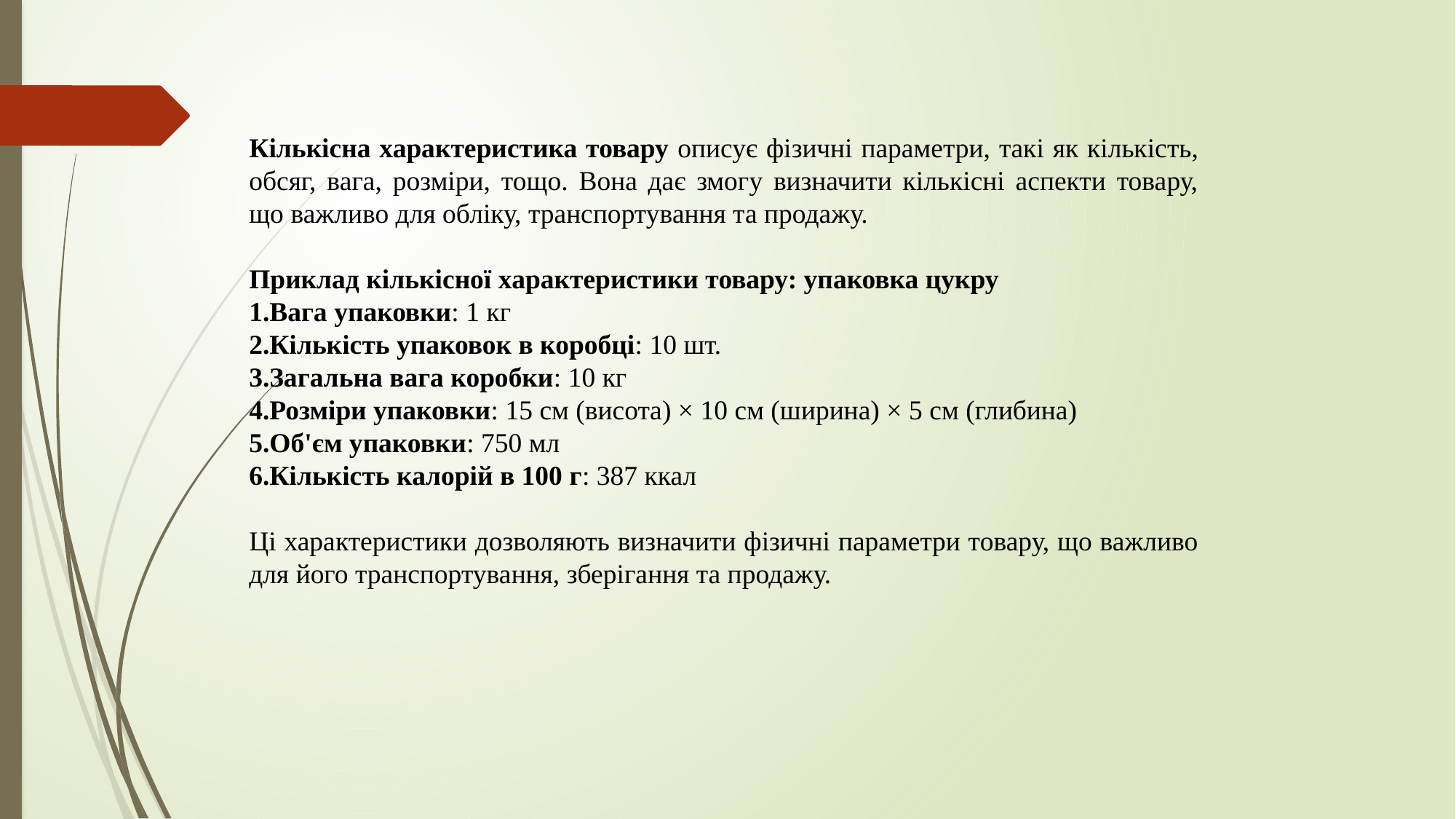

Кількісна характеристика товару описує фізичні параметри, такі як кількість, обсяг, вага, розміри, тощо. Вона дає змогу визначити кількісні аспекти товару, що важливо для обліку, транспортування та продажу.

Приклад кількісної характеристики товару: упаковка цукру
Вага упаковки: 1 кг
Кількість упаковок в коробці: 10 шт.
Загальна вага коробки: 10 кг
Розміри упаковки: 15 см (висота) × 10 см (ширина) × 5 см (глибина)
Об'єм упаковки: 750 мл
Кількість калорій в 100 г: 387 ккал

Ці характеристики дозволяють визначити фізичні параметри товару, що важливо для його транспортування, зберігання та продажу.